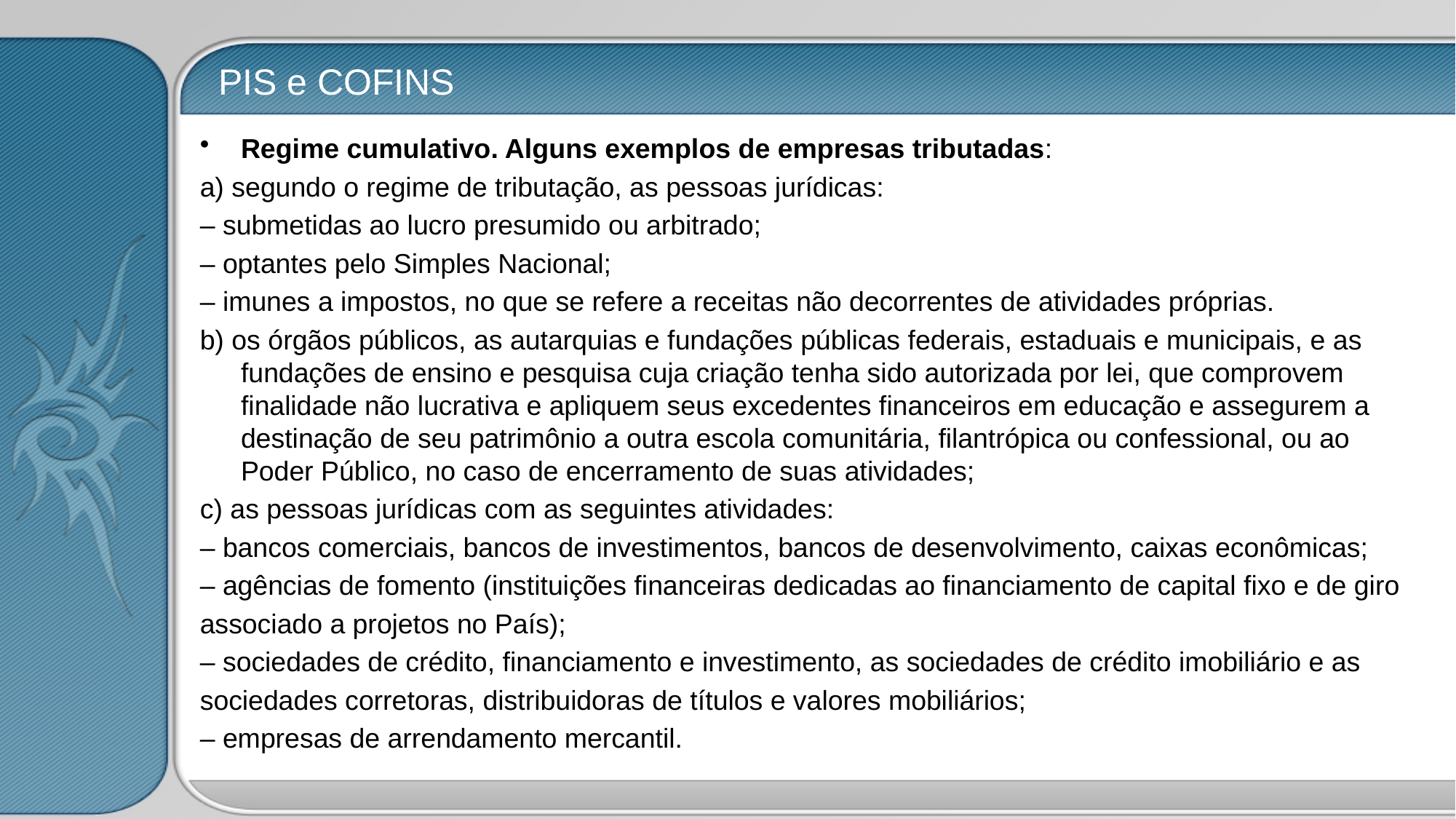

# PIS e COFINS
Regime cumulativo. Alguns exemplos de empresas tributadas:
a) segundo o regime de tributação, as pessoas jurídicas:
– submetidas ao lucro presumido ou arbitrado;
– optantes pelo Simples Nacional;
– imunes a impostos, no que se refere a receitas não decorrentes de atividades próprias.
b) os órgãos públicos, as autarquias e fundações públicas federais, estaduais e municipais, e as fundações de ensino e pesquisa cuja criação tenha sido autorizada por lei, que comprovem finalidade não lucrativa e apliquem seus excedentes financeiros em educação e assegurem a destinação de seu patrimônio a outra escola comunitária, filantrópica ou confessional, ou ao Poder Público, no caso de encerramento de suas atividades;
c) as pessoas jurídicas com as seguintes atividades:
– bancos comerciais, bancos de investimentos, bancos de desenvolvimento, caixas econômicas;
– agências de fomento (instituições financeiras dedicadas ao financiamento de capital fixo e de giro
associado a projetos no País);
– sociedades de crédito, financiamento e investimento, as sociedades de crédito imobiliário e as
sociedades corretoras, distribuidoras de títulos e valores mobiliários;
– empresas de arrendamento mercantil.